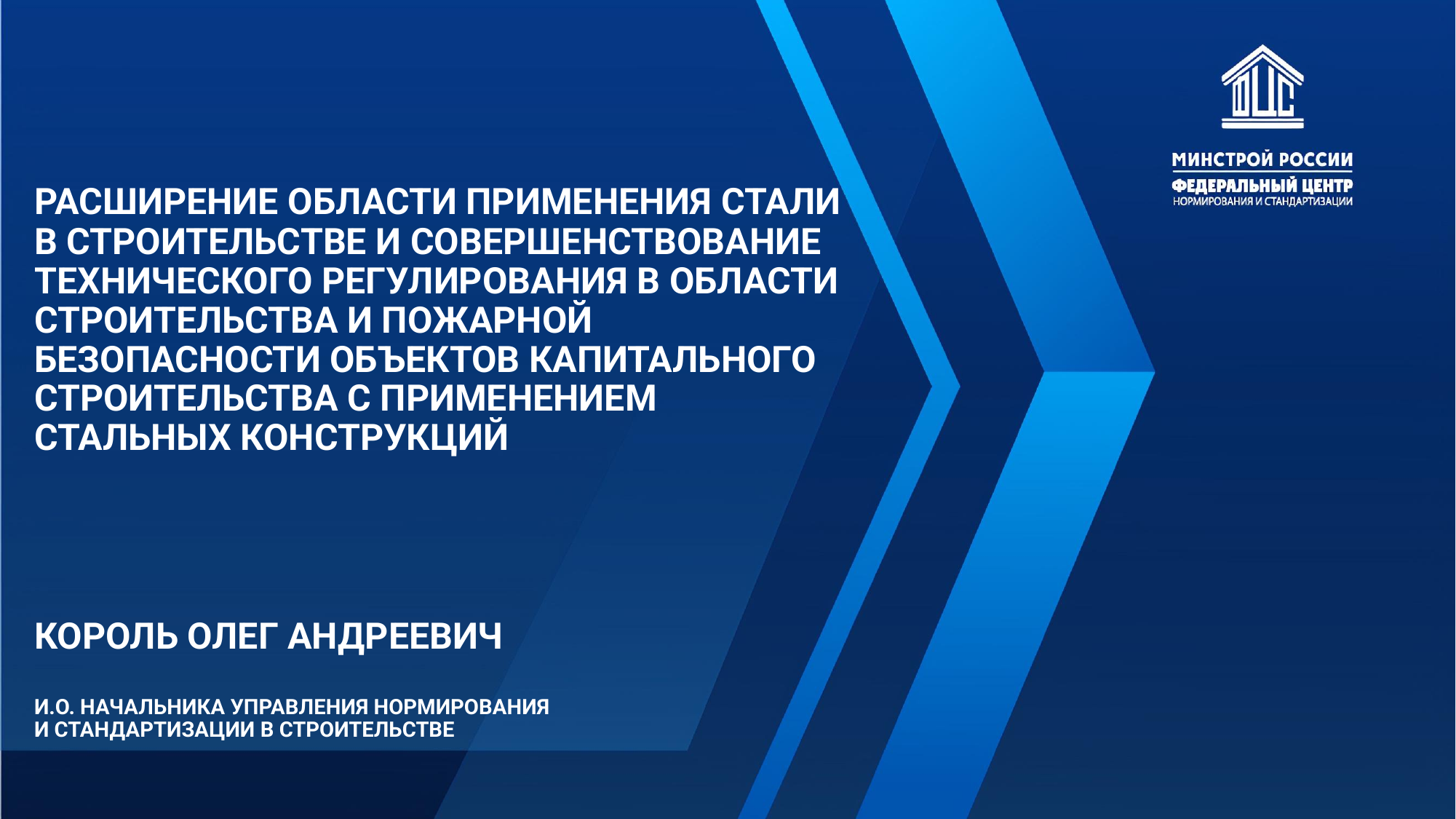

# РАСШИРЕНИЕ ОБЛАСТИ ПРИМЕНЕНИЯ СТАЛИ В СТРОИТЕЛЬСТВЕ И СОВЕРШЕНСТВОВАНИЕ ТЕХНИЧЕСКОГО РЕГУЛИРОВАНИЯ В ОБЛАСТИ СТРОИТЕЛЬСТВА И ПОЖАРНОЙ БЕЗОПАСНОСТИ ОБЪЕКТОВ КАПИТАЛЬНОГО СТРОИТЕЛЬСТВА С ПРИМЕНЕНИЕМ СТАЛЬНЫХ КОНСТРУКЦИЙ
КОРОЛЬ ОЛЕГ АНДРЕЕВИЧ

И.О. НАЧАЛЬНИКА УПРАВЛЕНИЯ НОРМИРОВАНИЯ
И СТАНДАРТИЗАЦИИ В СТРОИТЕЛЬСТВЕ